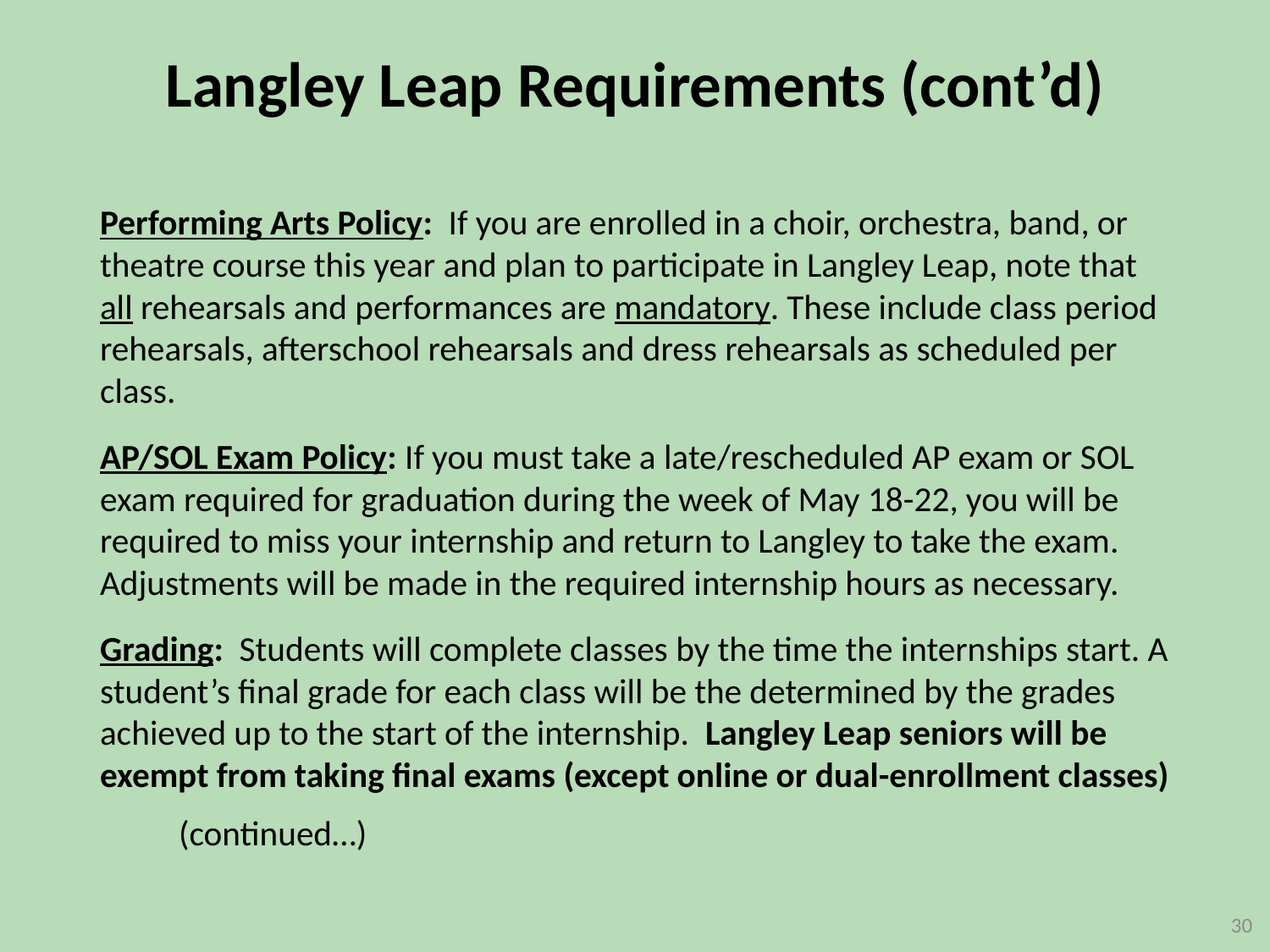

Langley Leap Requirements (cont’d)
Performing Arts Policy:  If you are enrolled in a choir, orchestra, band, or theatre course this year and plan to participate in Langley Leap, note that all rehearsals and performances are mandatory. These include class period rehearsals, afterschool rehearsals and dress rehearsals as scheduled per class.

AP/SOL Exam Policy: If you must take a late/rescheduled AP exam or SOL exam required for graduation during the week of May 18-22, you will be required to miss your internship and return to Langley to take the exam. Adjustments will be made in the required internship hours as necessary.

Grading:  Students will complete classes by the time the internships start. A student’s final grade for each class will be the determined by the grades achieved up to the start of the internship.  Langley Leap seniors will be exempt from taking final exams (except online or dual-enrollment classes)
									(continued…)
30